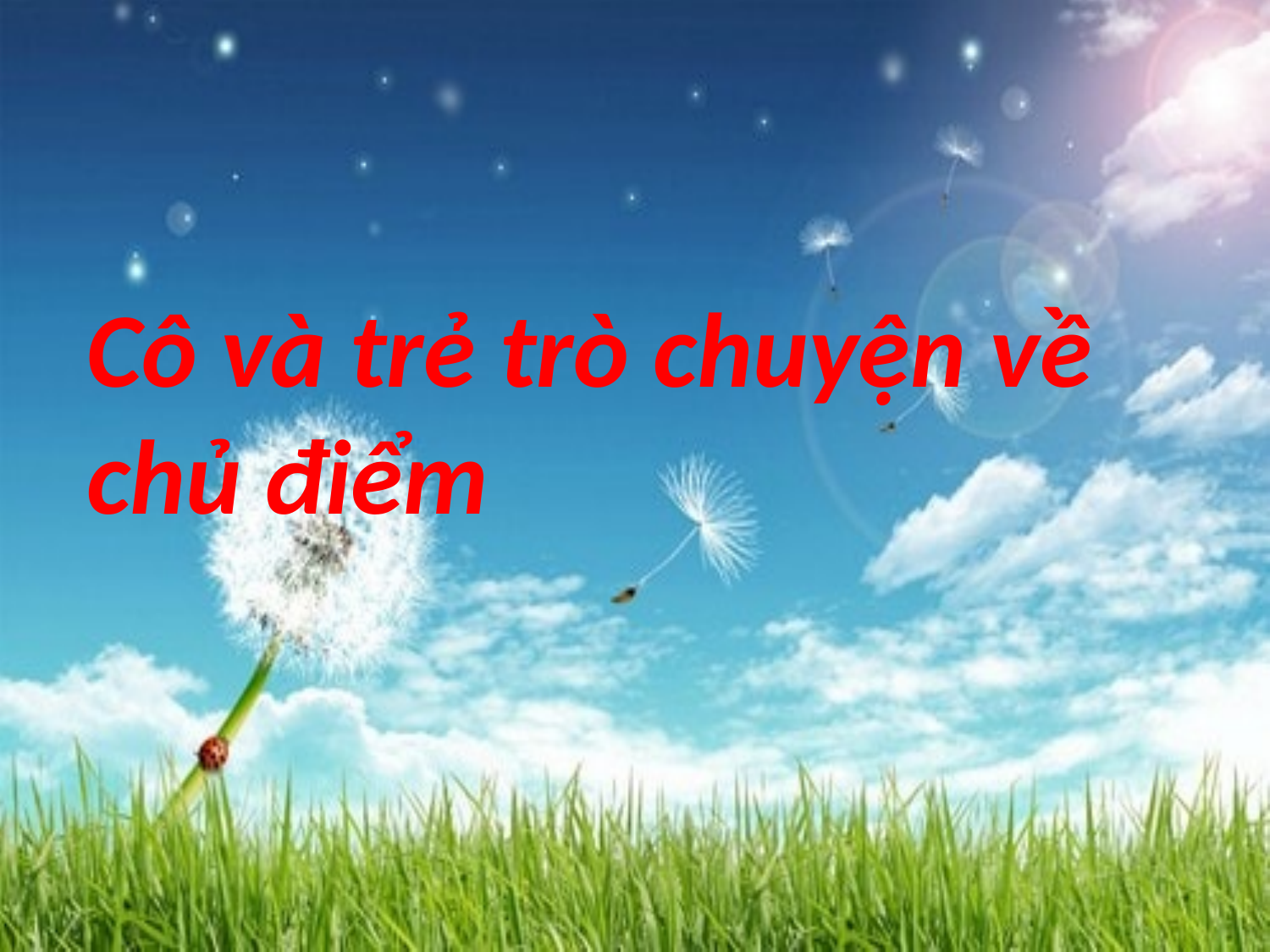

Cô và trẻ trò chuyện về chủ điểm